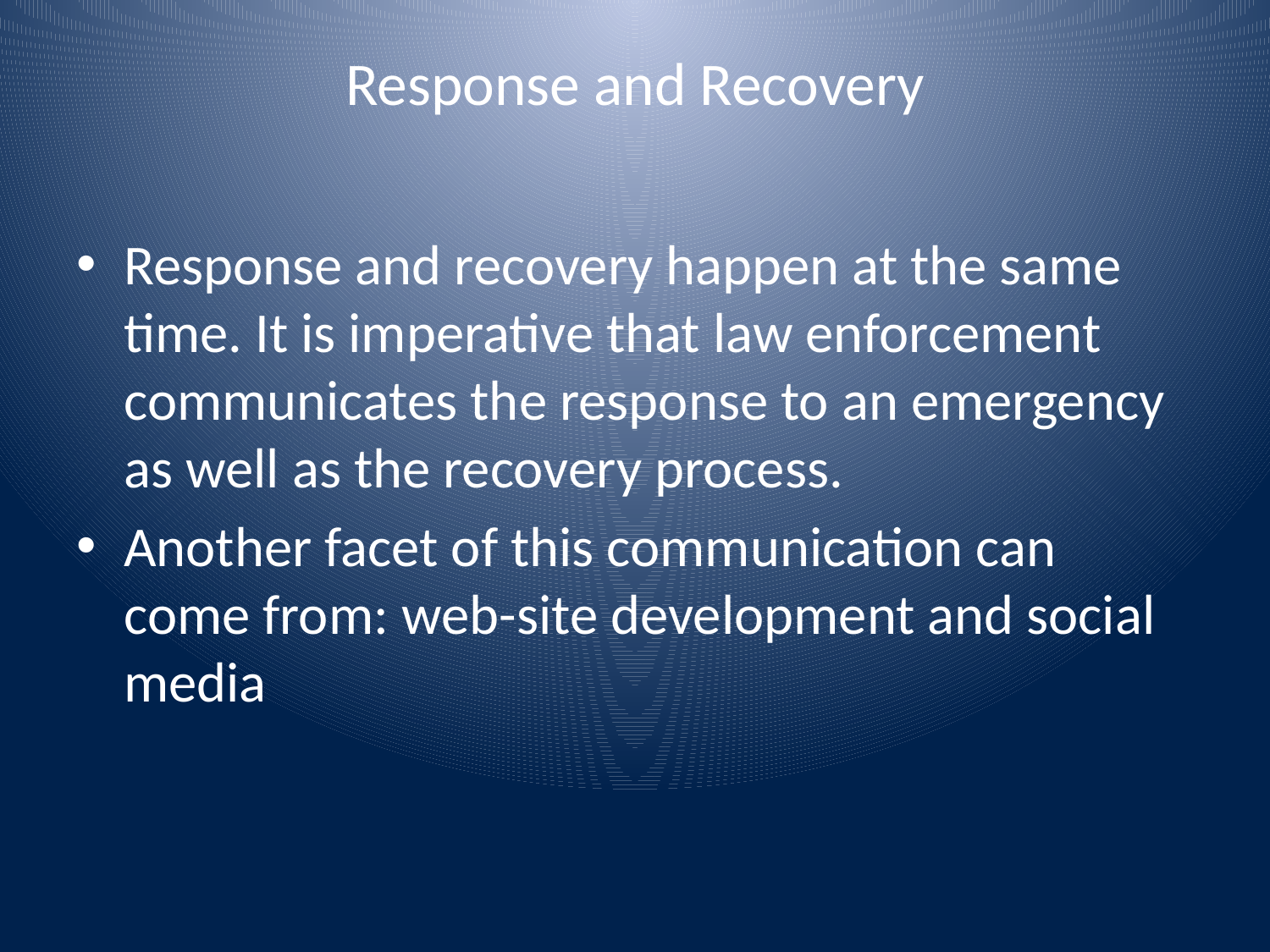

# Response and Recovery
Response and recovery happen at the same time. It is imperative that law enforcement communicates the response to an emergency as well as the recovery process.
Another facet of this communication can come from: web-site development and social media